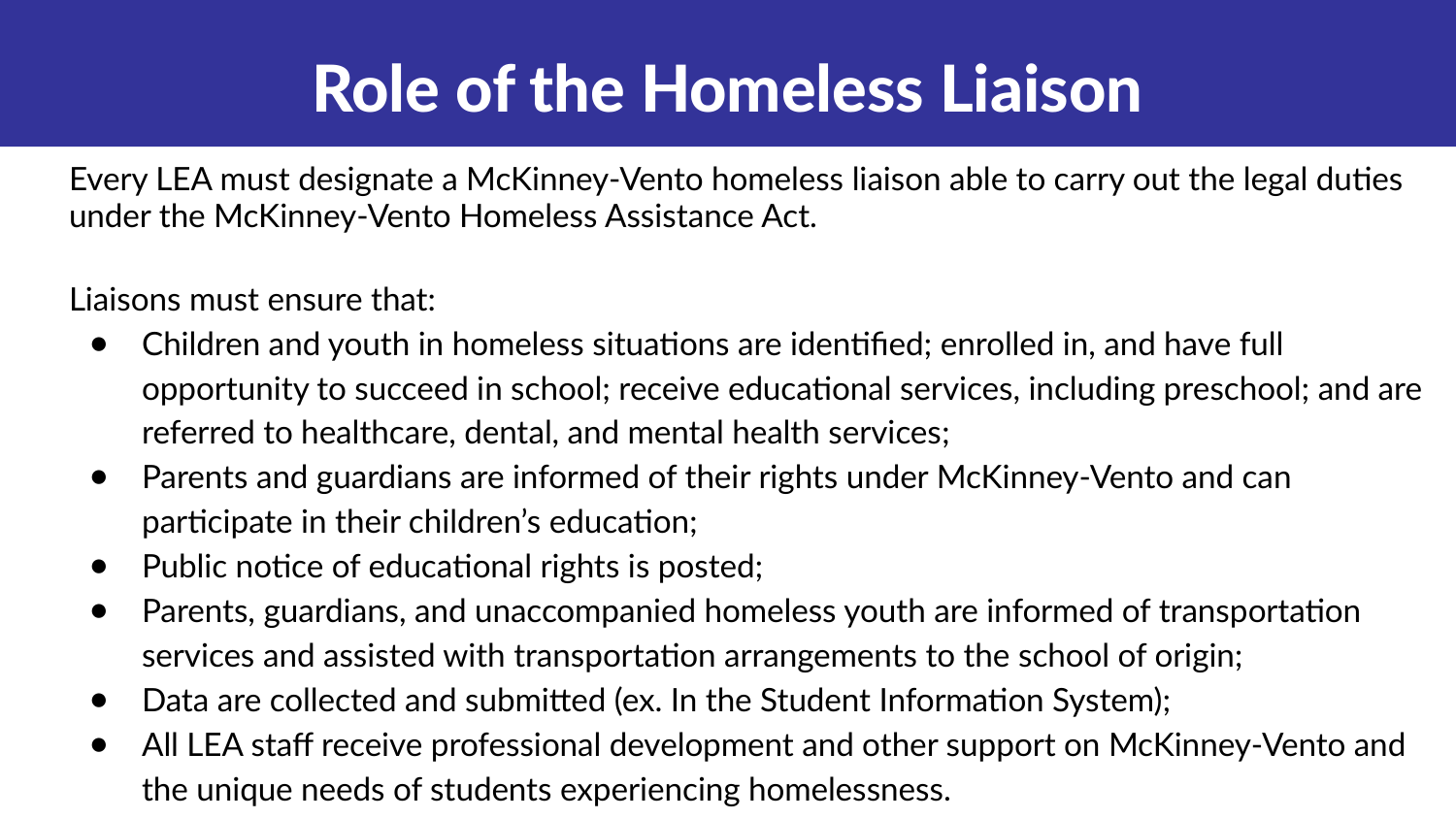

Role of the Homeless Liaison

Every LEA must designate a McKinney-Vento homeless liaison able to carry out the legal duties under the McKinney-Vento Homeless Assistance Act.

Liaisons must ensure that:
Children and youth in homeless situations are identified; enrolled in, and have full opportunity to succeed in school; receive educational services, including preschool; and are referred to healthcare, dental, and mental health services;
Parents and guardians are informed of their rights under McKinney-Vento and can participate in their children’s education;
Public notice of educational rights is posted;
Parents, guardians, and unaccompanied homeless youth are informed of transportation services and assisted with transportation arrangements to the school of origin;
Data are collected and submitted (ex. In the Student Information System);
All LEA staff receive professional development and other support on McKinney-Vento and the unique needs of students experiencing homelessness.